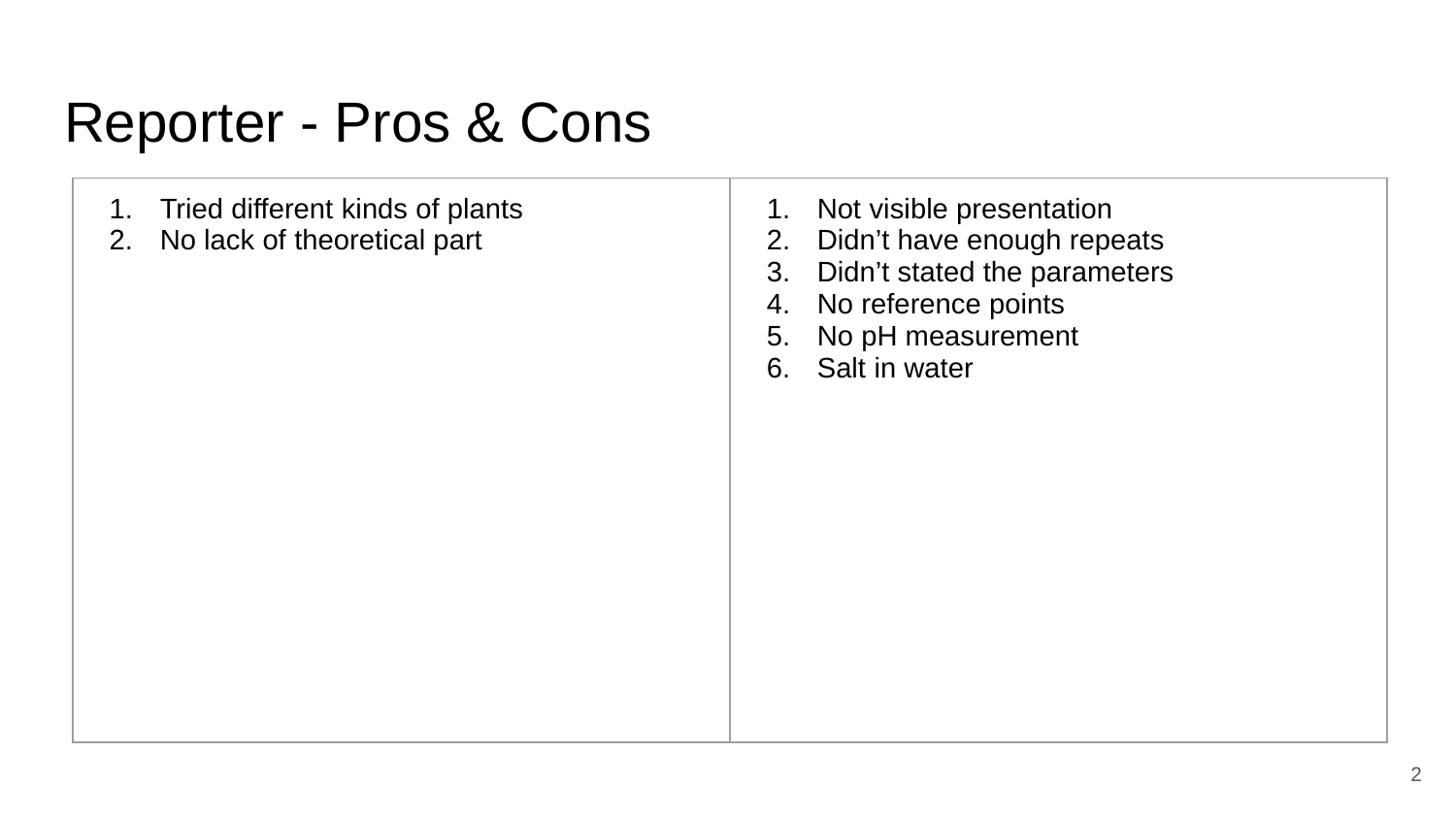

# Reporter - Pros & Cons
| Tried different kinds of plants No lack of theoretical part | Not visible presentation Didn’t have enough repeats Didn’t stated the parameters No reference points No pH measurement Salt in water |
| --- | --- |
2